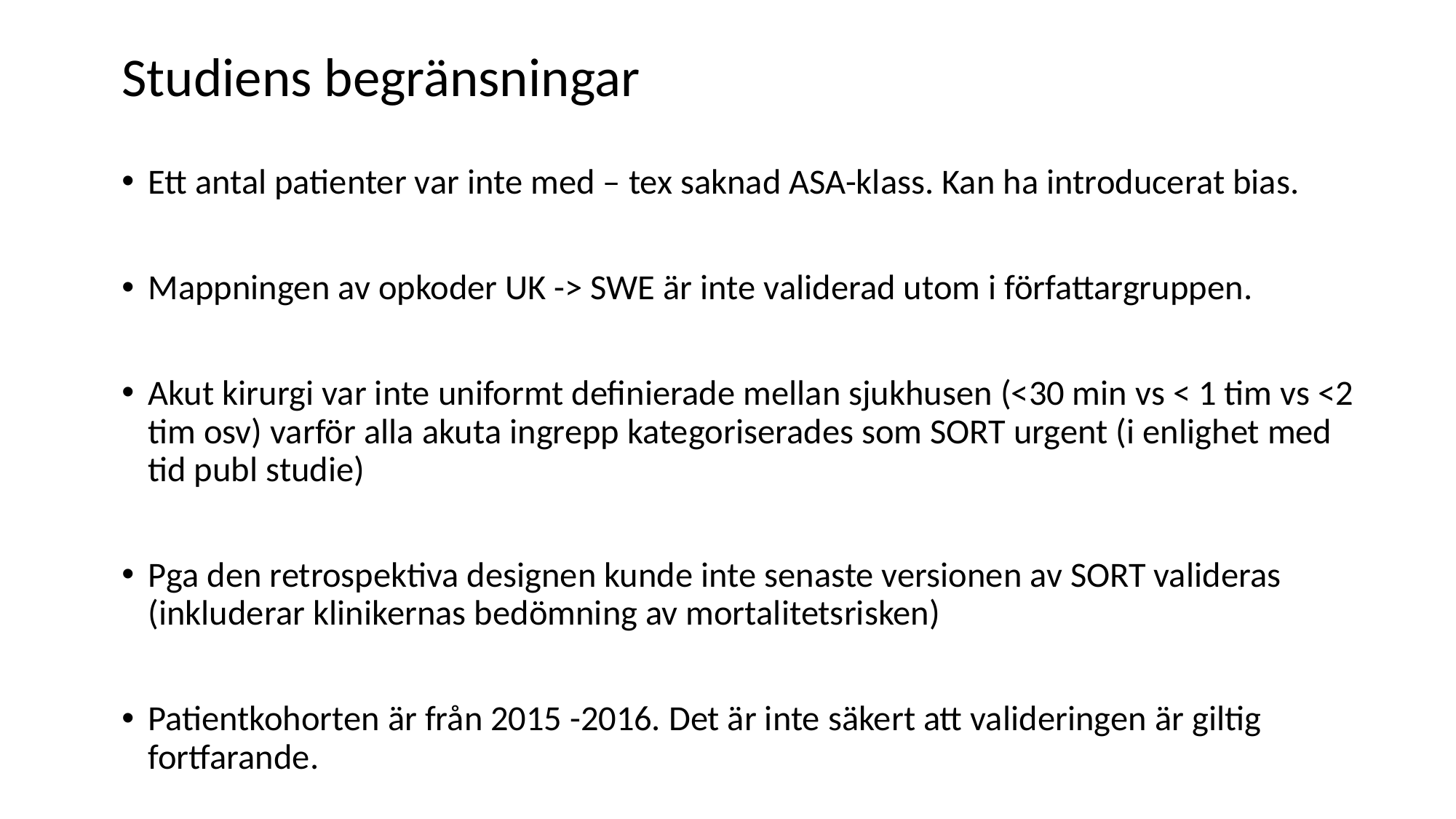

# Studiens begränsningar
Ett antal patienter var inte med – tex saknad ASA-klass. Kan ha introducerat bias.

Mappningen av opkoder UK -> SWE är inte validerad utom i författargruppen.

Akut kirurgi var inte uniformt definierade mellan sjukhusen (<30 min vs < 1 tim vs <2 tim osv) varför alla akuta ingrepp kategoriserades som SORT urgent (i enlighet med tid publ studie)

Pga den retrospektiva designen kunde inte senaste versionen av SORT valideras (inkluderar klinikernas bedömning av mortalitetsrisken)

Patientkohorten är från 2015 -2016. Det är inte säkert att valideringen är giltig fortfarande.